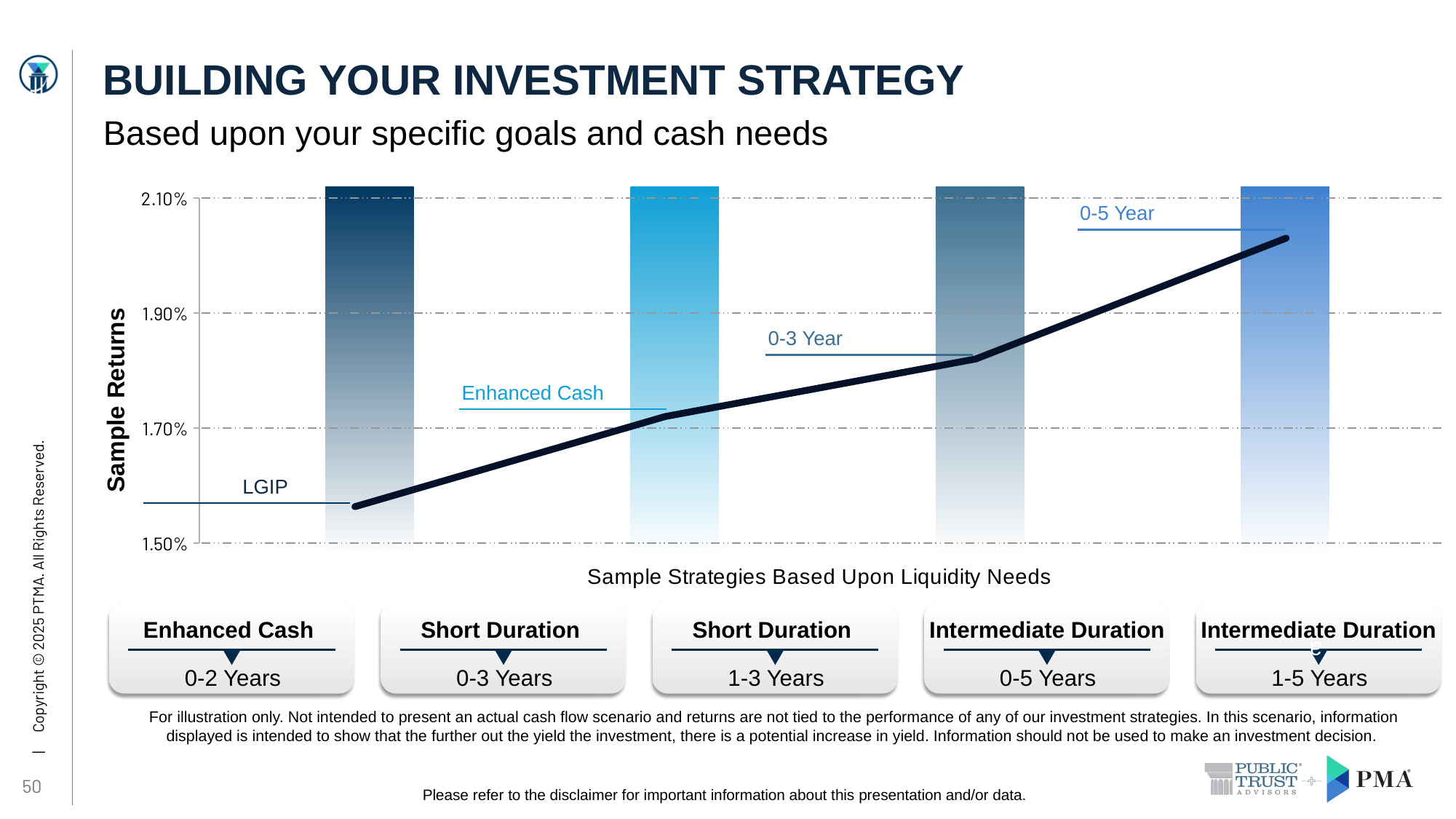

BUILDING YOUR INVESTMENT STRATEGY
Based upon your specific goals and cash needs

### Chart

| Category |  |
|---|---|
| Strategies | 0.015633333333333332 |

0-5 Year
0-3 Year
Enhanced Cash
LGIP

Enhanced Cash
0-2 Years

Short Duration
0-3 Years

Short Duration
1-3 Years

Intermediate Duration
0-5 Years

a
Intermediate Duration
1-5 Years
For illustration only. Not intended to present an actual cash flow scenario and returns are not tied to the performance of any of our investment strategies. In this scenario, information displayed is intended to show that the further out the yield the investment, there is a potential increase in yield. Information should not be used to make an investment decision.

50
Please refer to the disclaimer for important information about this presentation and/or data.